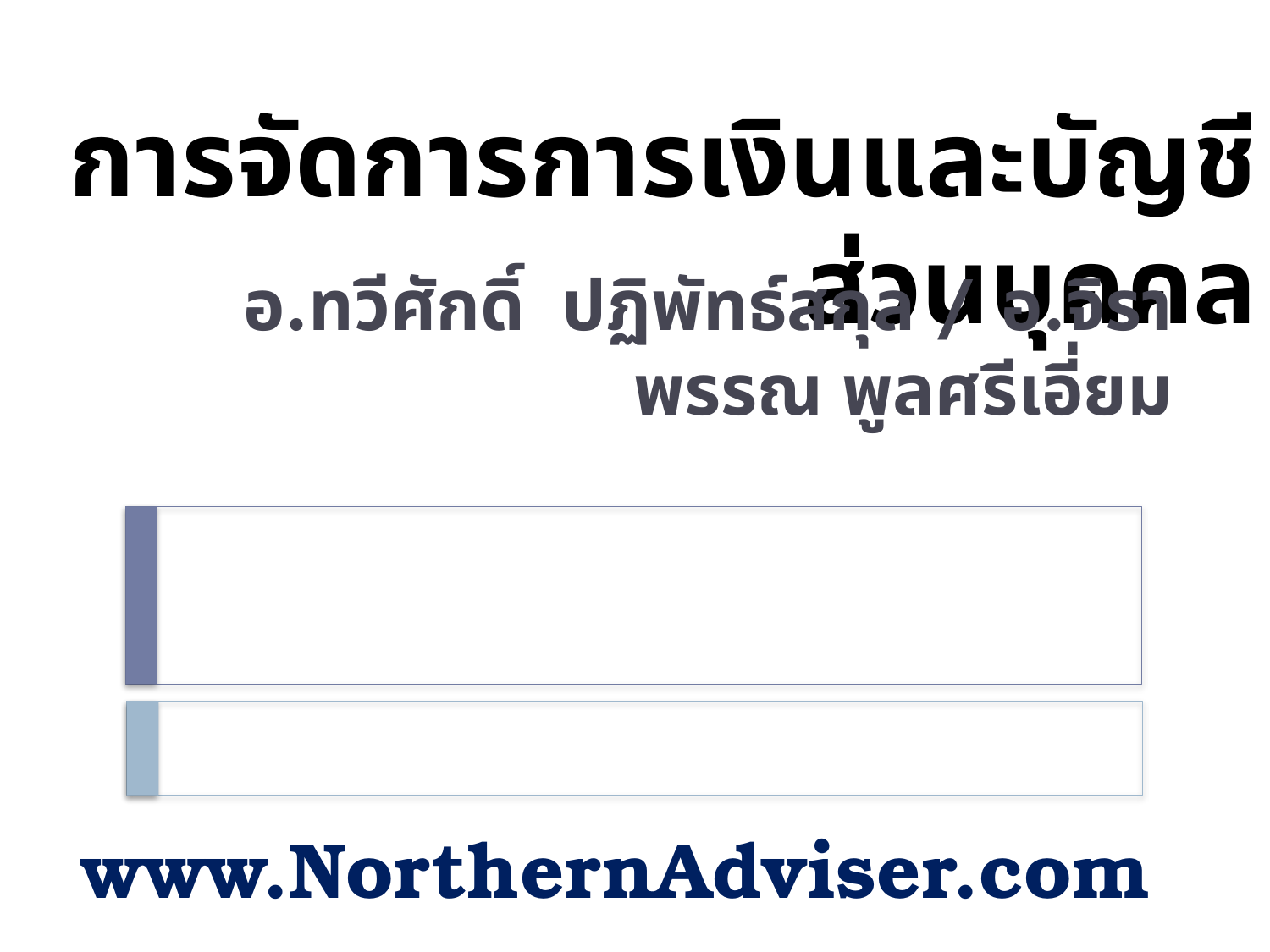

# การจัดการการเงินและบัญชีส่วนบุคคล
อ.ทวีศักดิ์  ปฏิพัทธ์สกุล / อ.จิราพรรณ พูลศรีเอี่ยม
www.NorthernAdviser.com